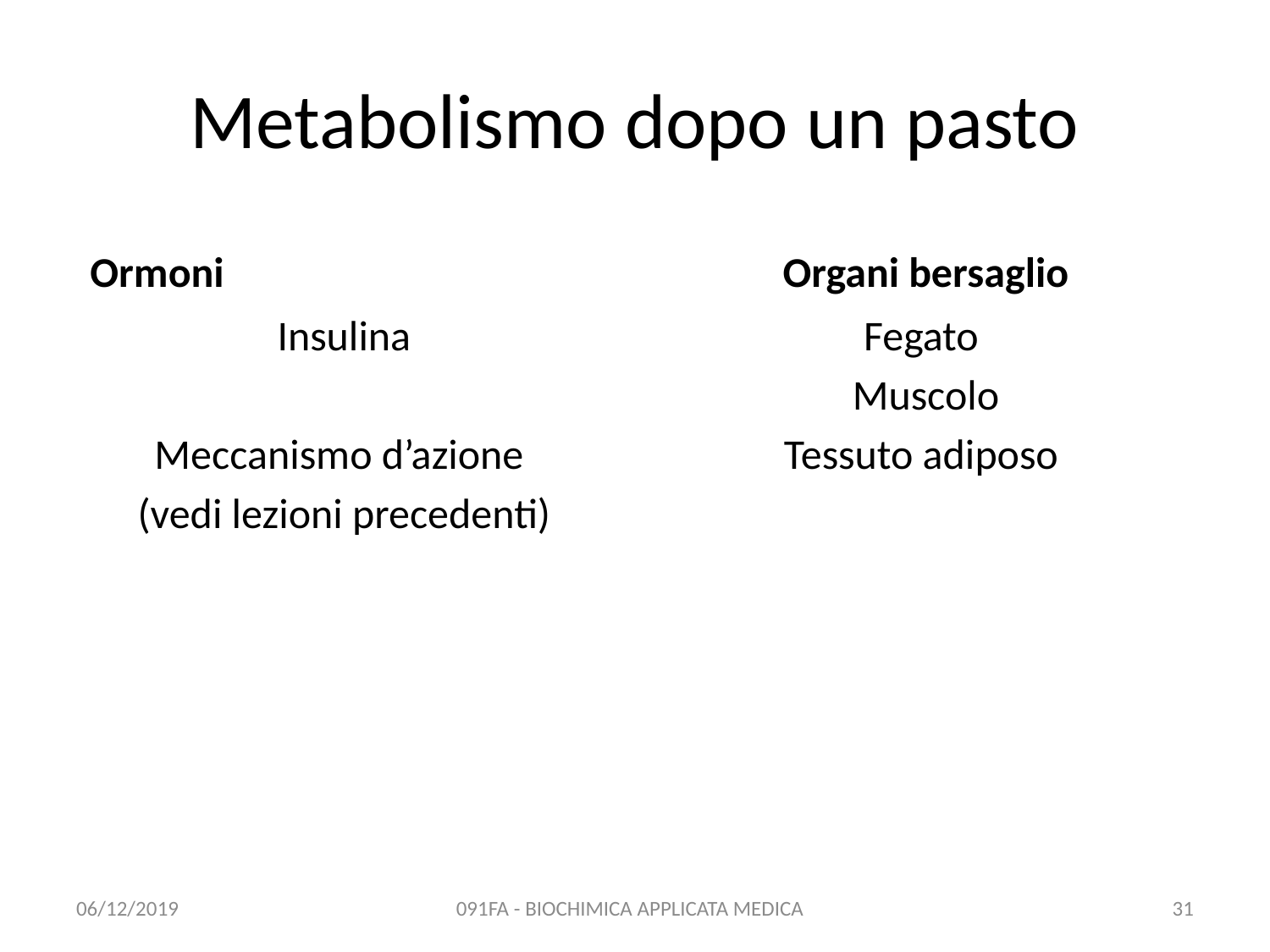

# Metabolismo dopo un pasto
Ormoni
Organi bersaglio
Insulina

Meccanismo d’azione
(vedi lezioni precedenti)

Fegato
Muscolo
Tessuto adiposo
06/12/2019
091FA - BIOCHIMICA APPLICATA MEDICA
31